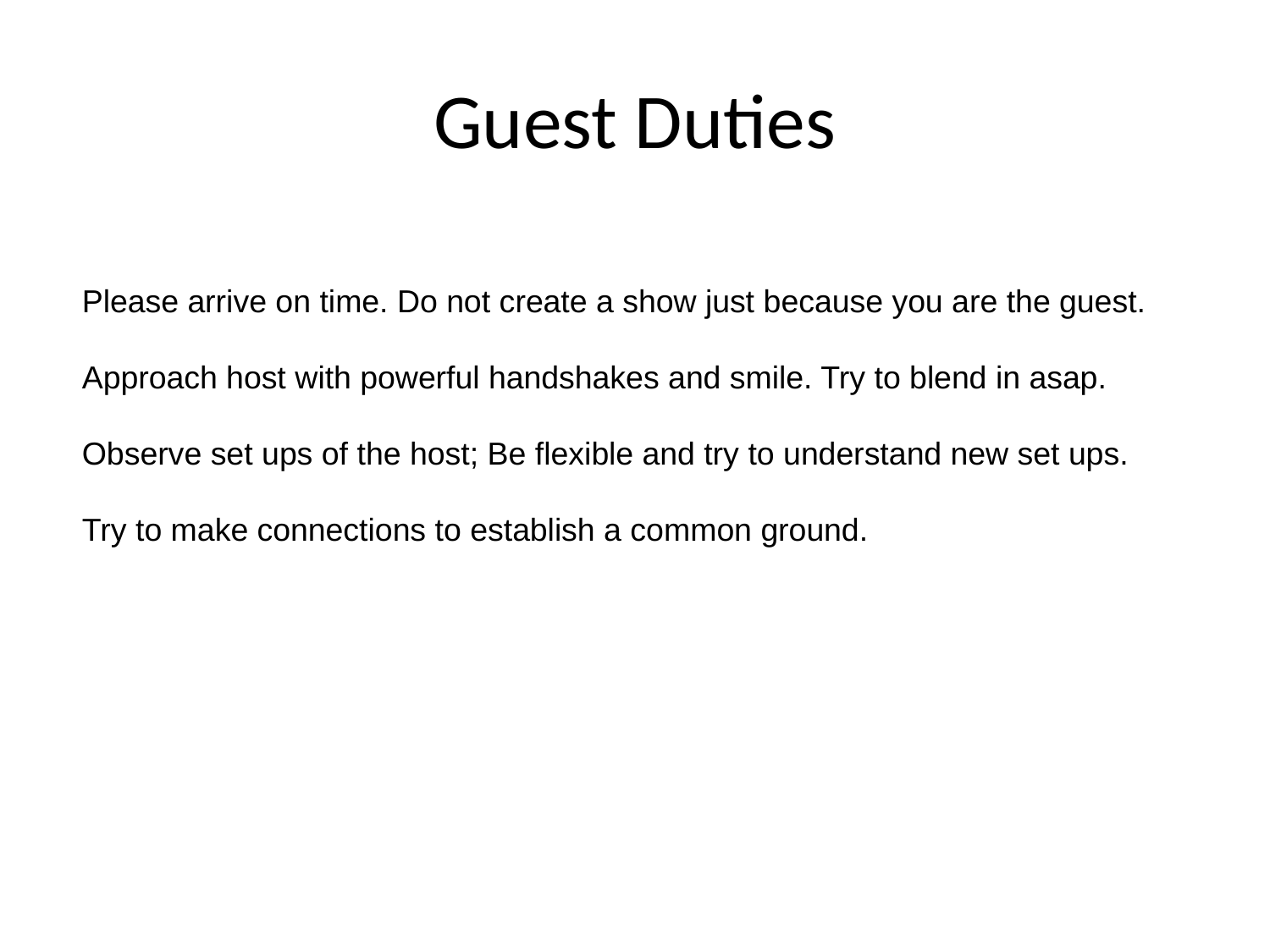

# Guest Duties
Please arrive on time. Do not create a show just because you are the guest.

Approach host with powerful handshakes and smile. Try to blend in asap.

Observe set ups of the host; Be flexible and try to understand new set ups.

Try to make connections to establish a common ground.